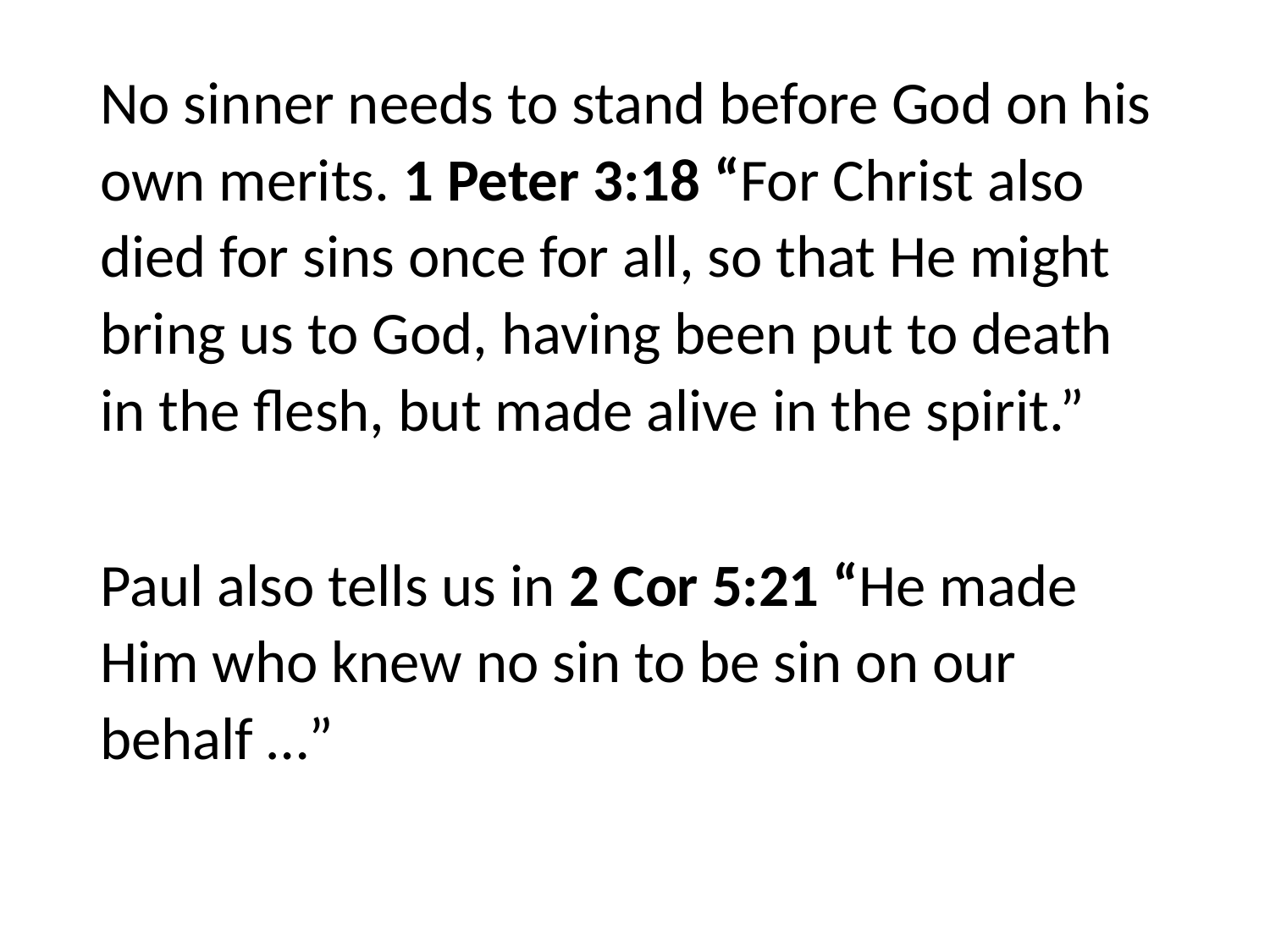

#
No sinner needs to stand before God on his own merits. 1 Peter 3:18 “For Christ also died for sins once for all, so that He might bring us to God, having been put to death in the flesh, but made alive in the spirit.”

Paul also tells us in 2 Cor 5:21 “He made Him who knew no sin to be sin on our behalf …”